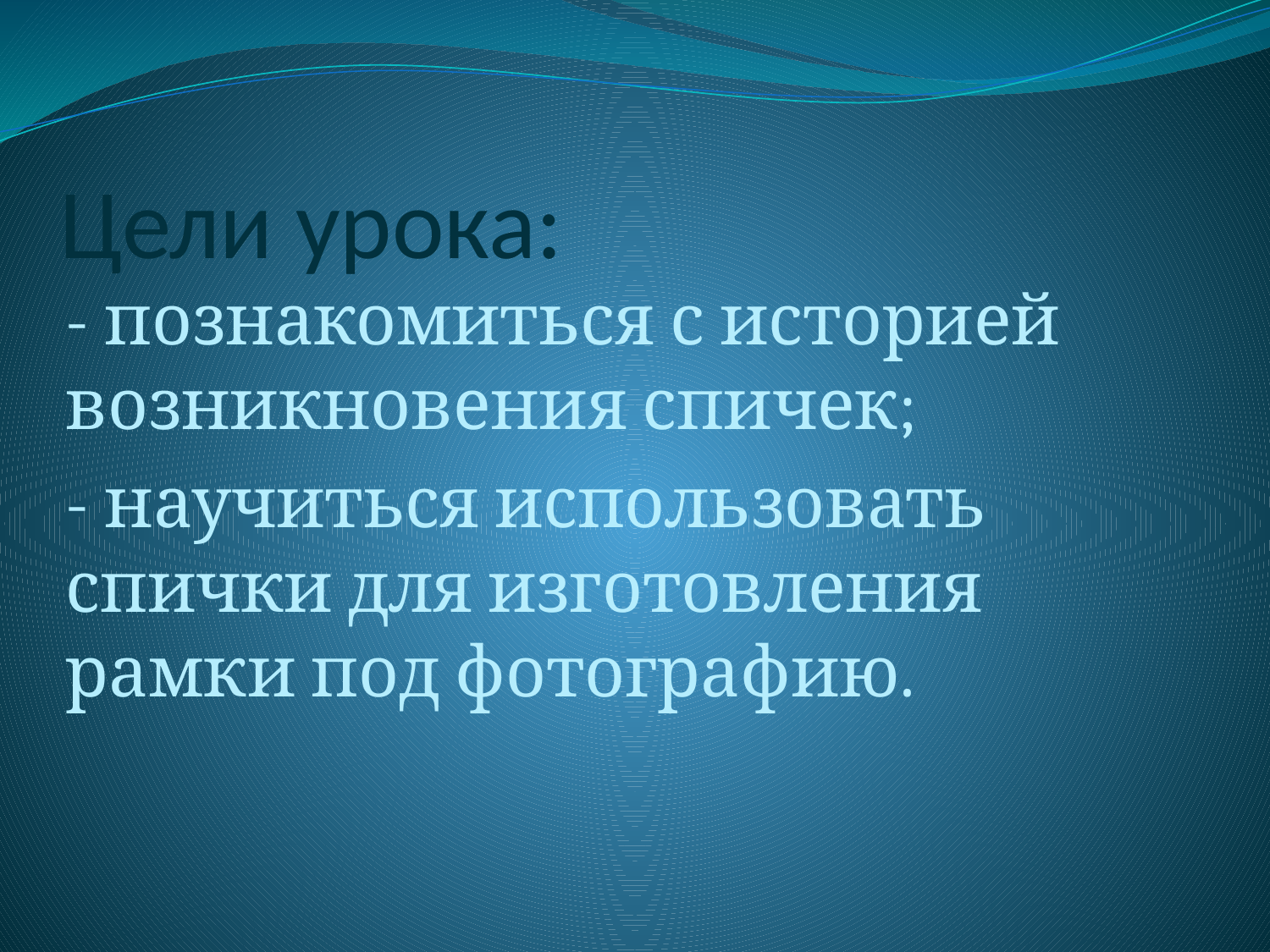

# Цели урока:
- познакомиться с историей возникновения спичек;
- научиться использовать спички для изготовления рамки под фотографию.